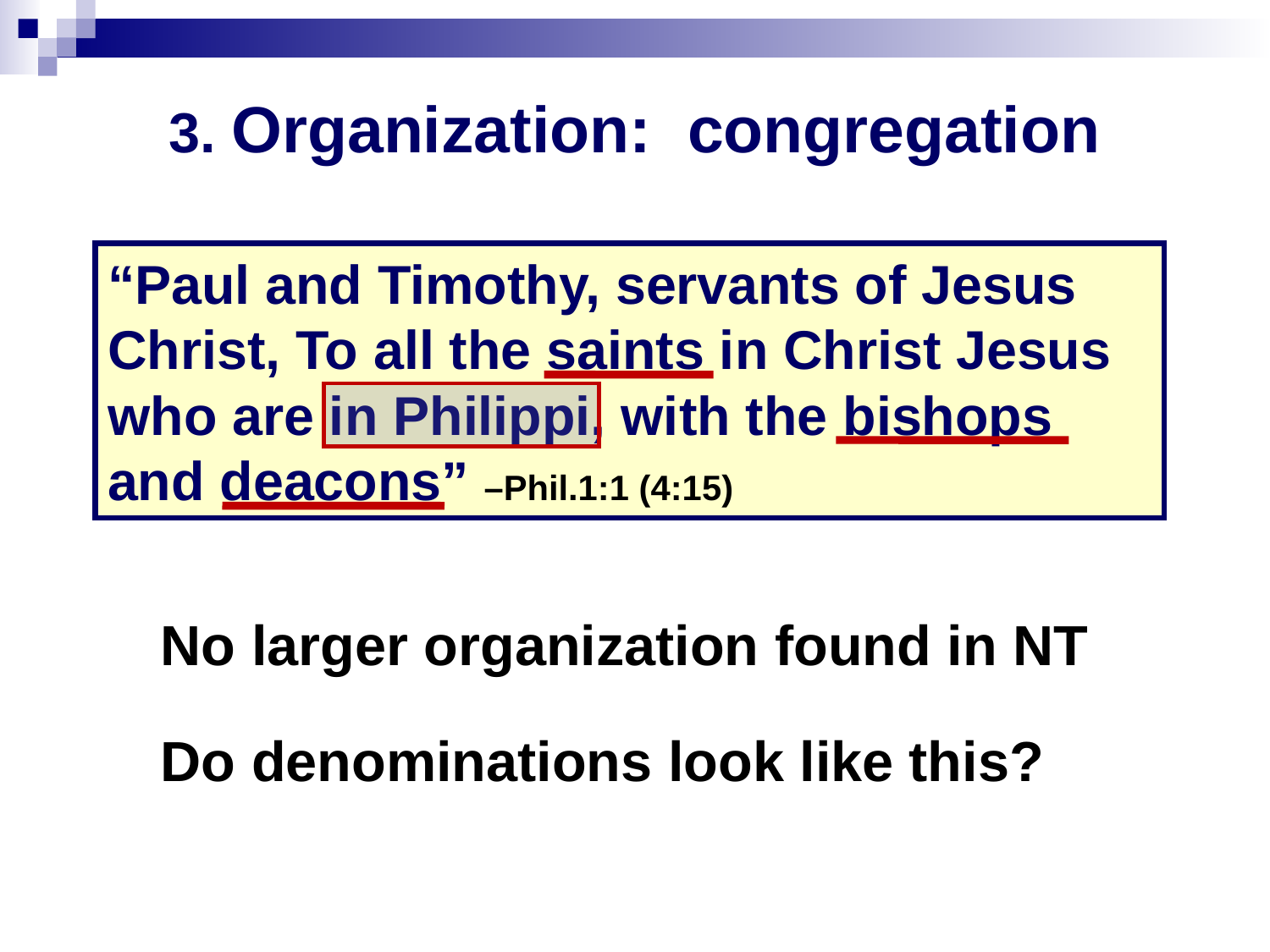

# 3. Organization:  congregation

“Paul and Timothy, servants of Jesus Christ, To all the saints in Christ Jesus who are in Philippi, with the bishops and deacons” –Phil.1:1 (4:15)

No larger organization found in NT
Do denominations look like this?